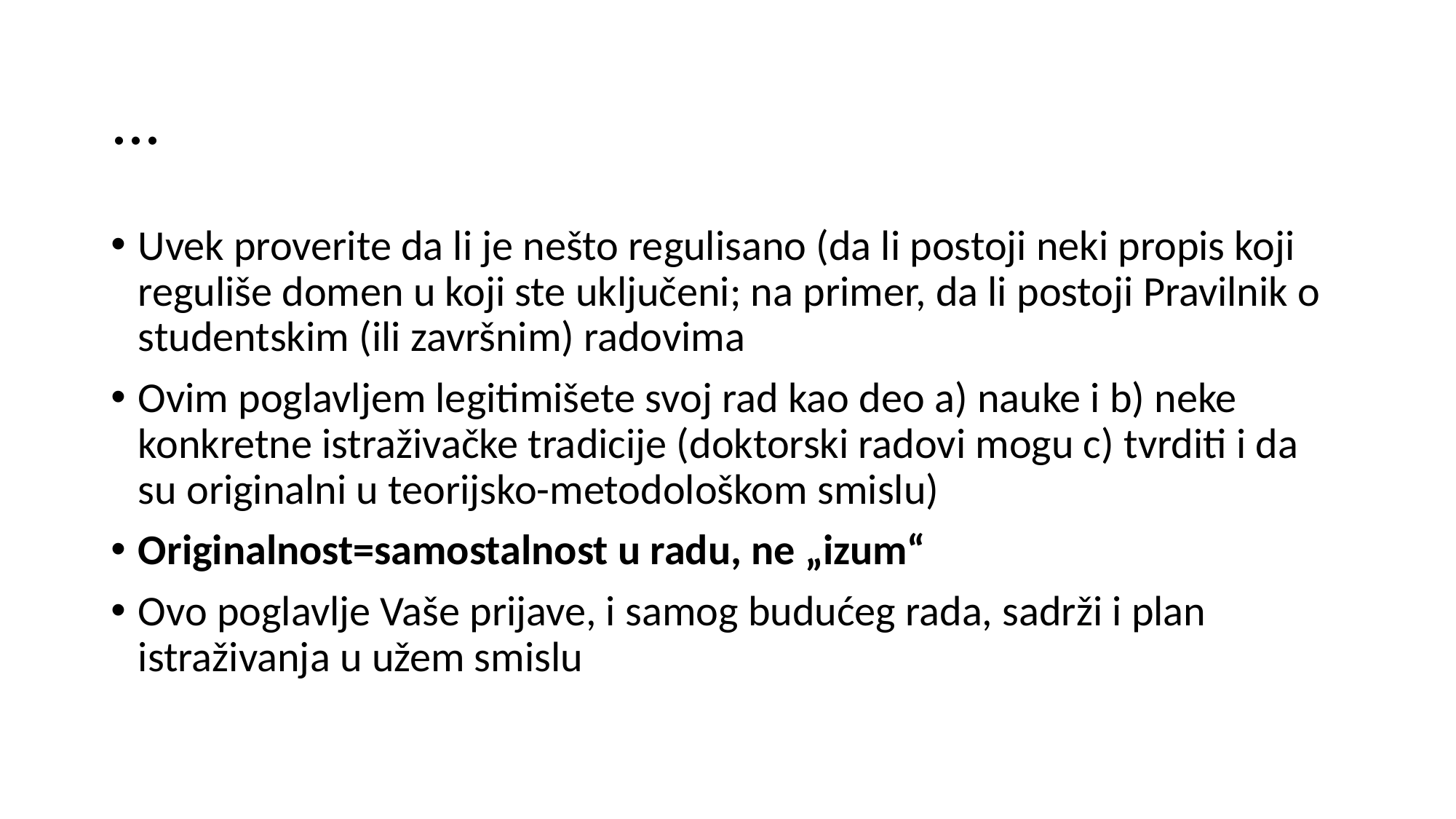

# ...
Uvek proverite da li je nešto regulisano (da li postoji neki propis koji reguliše domen u koji ste uključeni; na primer, da li postoji Pravilnik o studentskim (ili završnim) radovima
Ovim poglavljem legitimišete svoj rad kao deo a) nauke i b) neke konkretne istraživačke tradicije (doktorski radovi mogu c) tvrditi i da su originalni u teorijsko-metodološkom smislu)
Originalnost=samostalnost u radu, ne „izum“
Ovo poglavlje Vaše prijave, i samog budućeg rada, sadrži i plan istraživanja u užem smislu